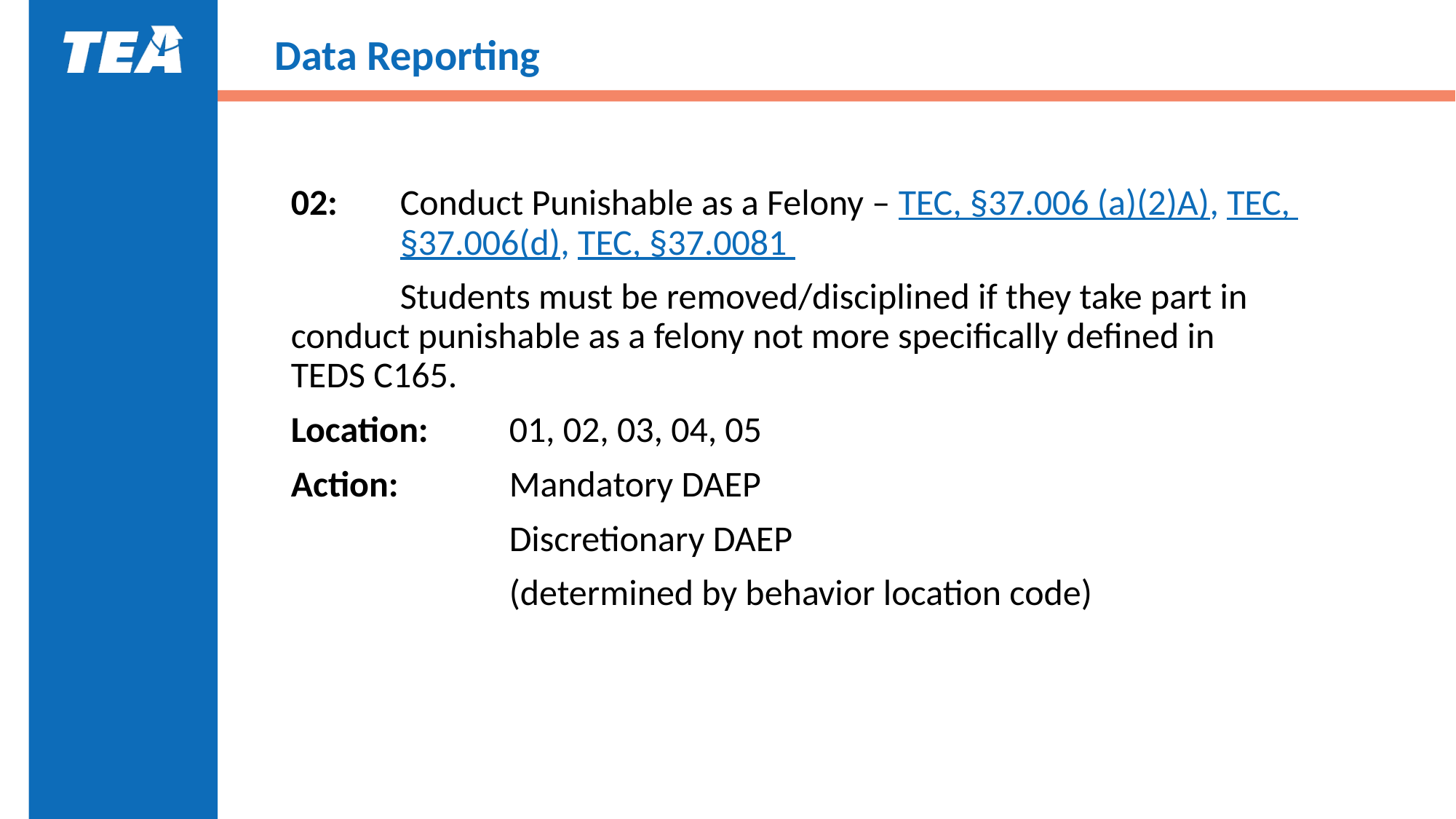

# Data Reporting
02:	Conduct Punishable as a Felony – TEC, §37.006 (a)(2)A), TEC, 	§37.006(d), TEC, §37.0081
	Students must be removed/disciplined if they take part in 	conduct punishable as a felony not more specifically defined in 	TEDS C165.
Location:	01, 02, 03, 04, 05
Action:		Mandatory DAEP
		Discretionary DAEP
		(determined by behavior location code)